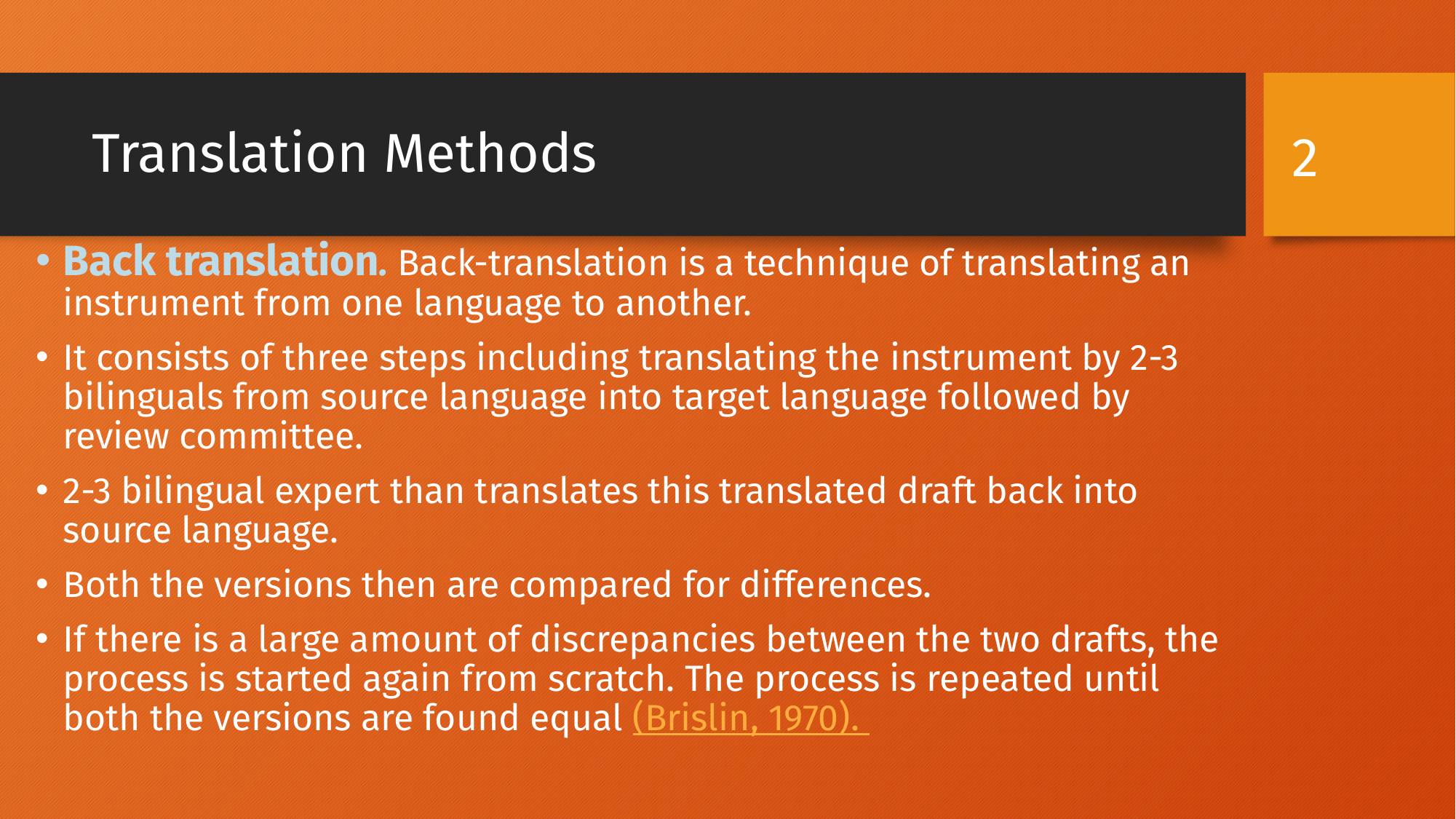

2
# Translation Methods
Back translation. Back-translation is a technique of translating an instrument from one language to another.
It consists of three steps including translating the instrument by 2-3 bilinguals from source language into target language followed by review committee.
2-3 bilingual expert than translates this translated draft back into source language.
Both the versions then are compared for differences.
If there is a large amount of discrepancies between the two drafts, the process is started again from scratch. The process is repeated until both the versions are found equal (Brislin, 1970).